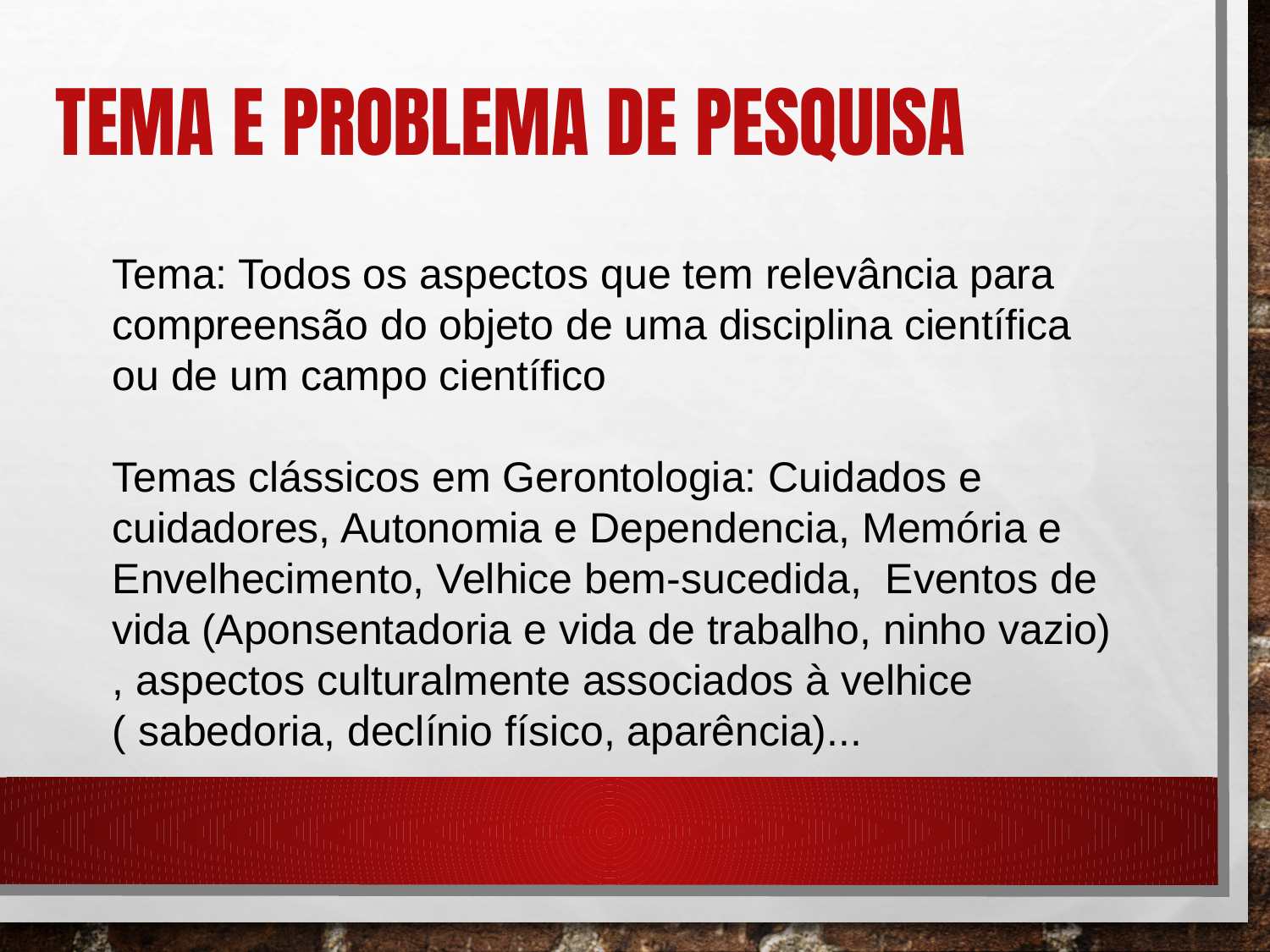

# Tema e problema de pesquisa
Tema: Todos os aspectos que tem relevância para compreensão do objeto de uma disciplina científica ou de um campo científico

Temas clássicos em Gerontologia: Cuidados e cuidadores, Autonomia e Dependencia, Memória e Envelhecimento, Velhice bem-sucedida,  Eventos de vida (Aponsentadoria e vida de trabalho, ninho vazio) , aspectos culturalmente associados à velhice ( sabedoria, declínio físico, aparência)...